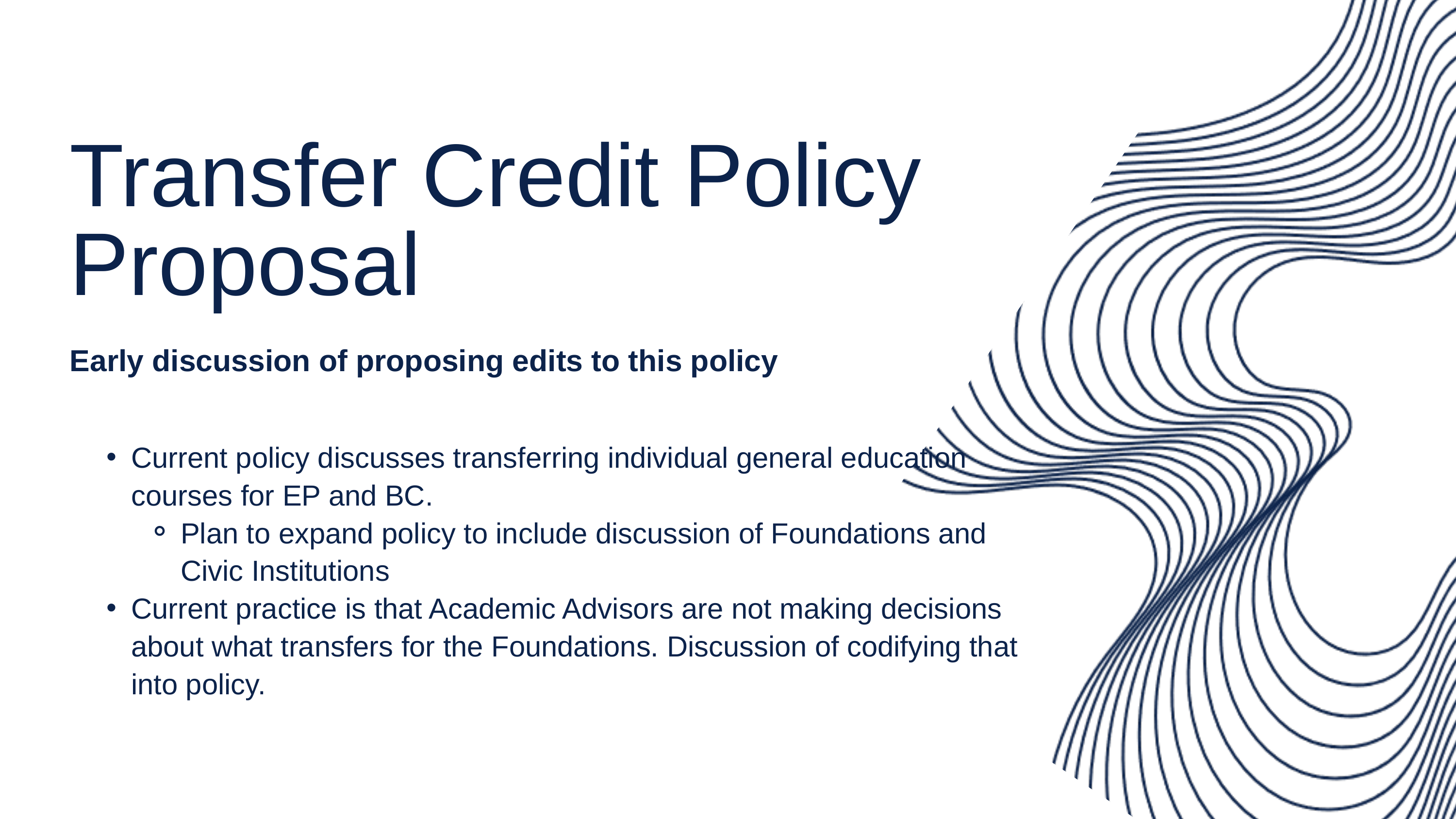

Transfer Credit Policy Proposal
Early discussion of proposing edits to this policy
Current policy discusses transferring individual general education courses for EP and BC.
Plan to expand policy to include discussion of Foundations and Civic Institutions
Current practice is that Academic Advisors are not making decisions about what transfers for the Foundations. Discussion of codifying that into policy.